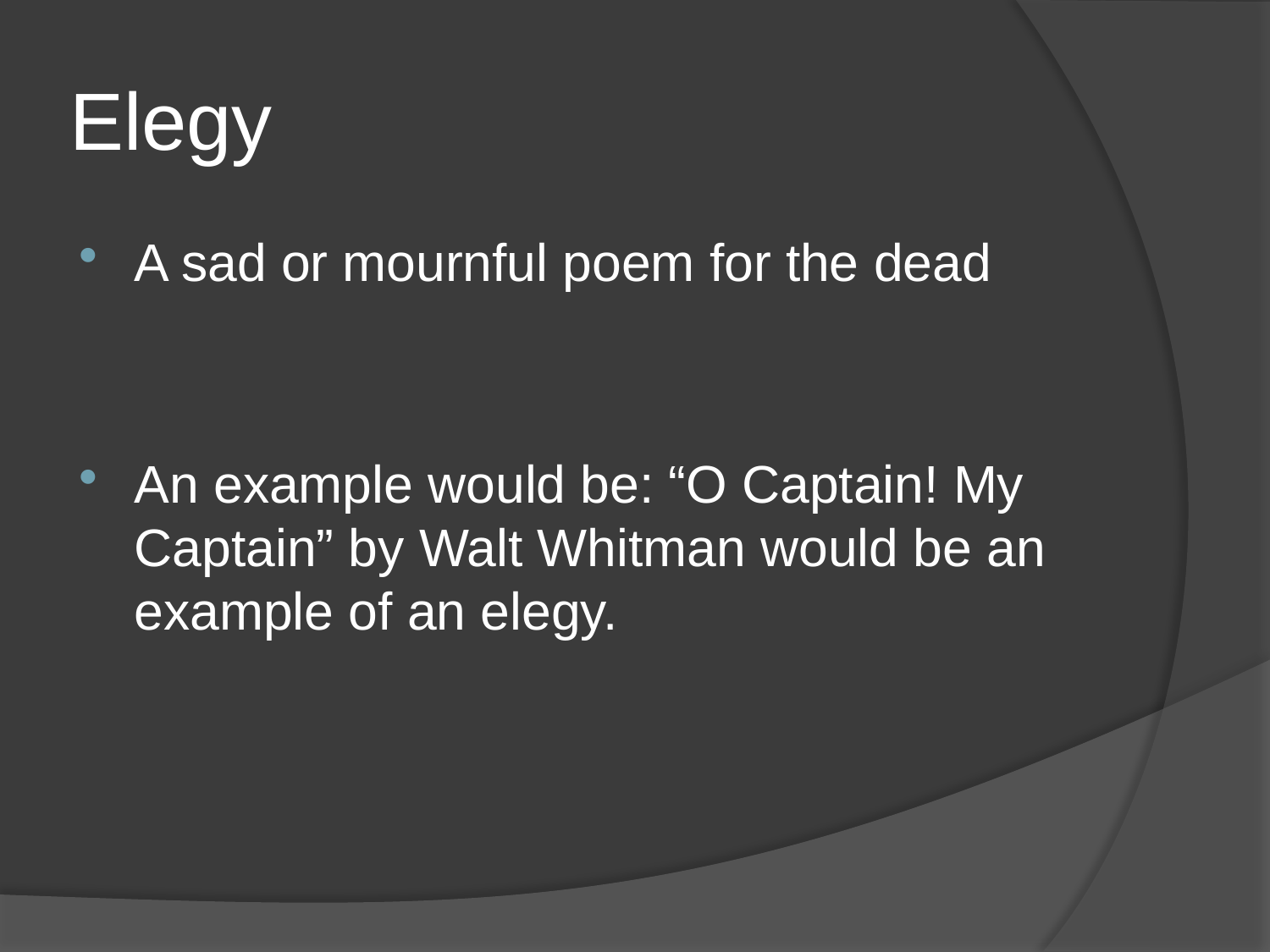

# Elegy
A sad or mournful poem for the dead

An example would be: “O Captain! My Captain” by Walt Whitman would be an example of an elegy.